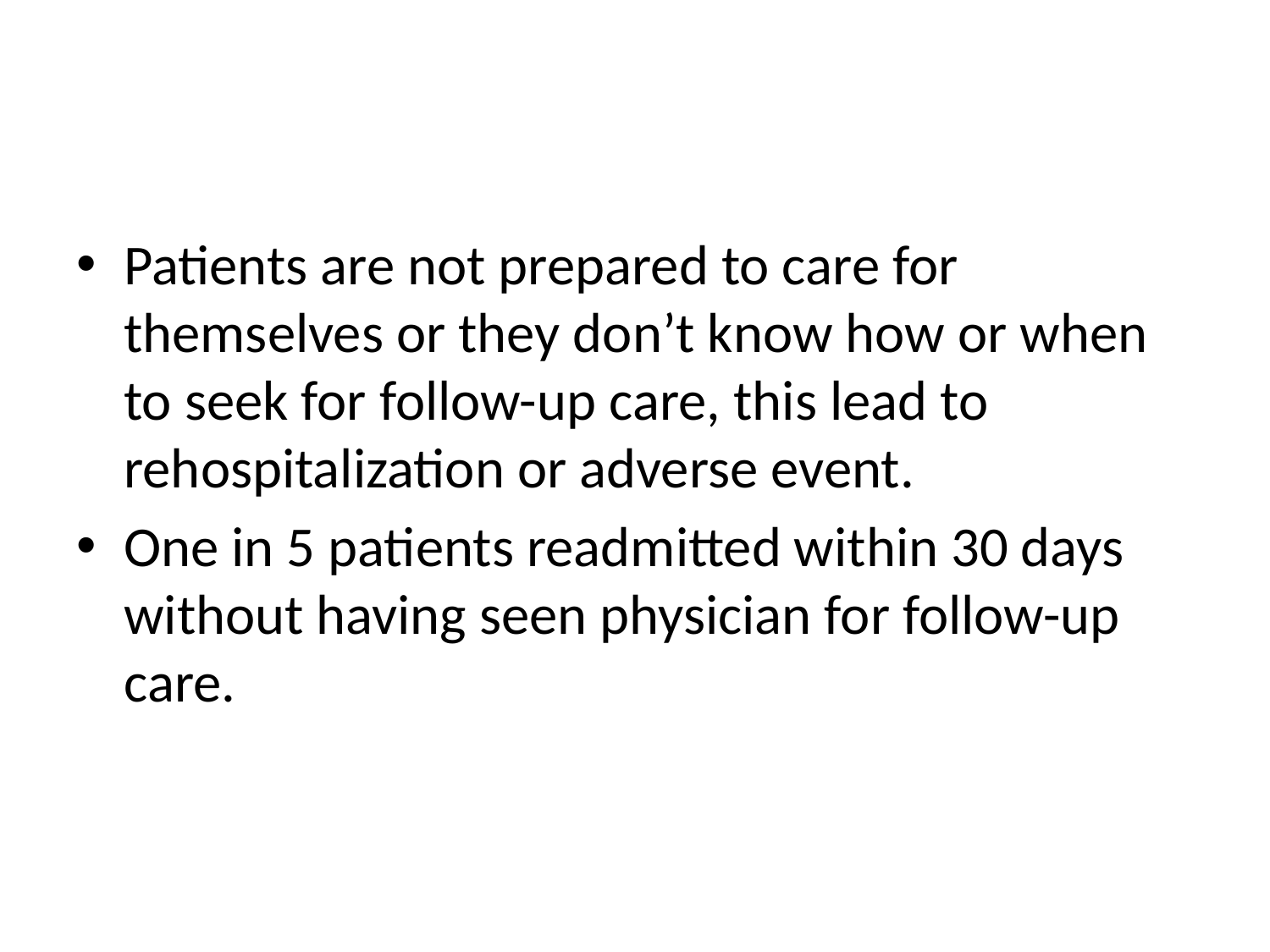

#
Patients are not prepared to care for themselves or they don’t know how or when to seek for follow-up care, this lead to rehospitalization or adverse event.
One in 5 patients readmitted within 30 days without having seen physician for follow-up care.